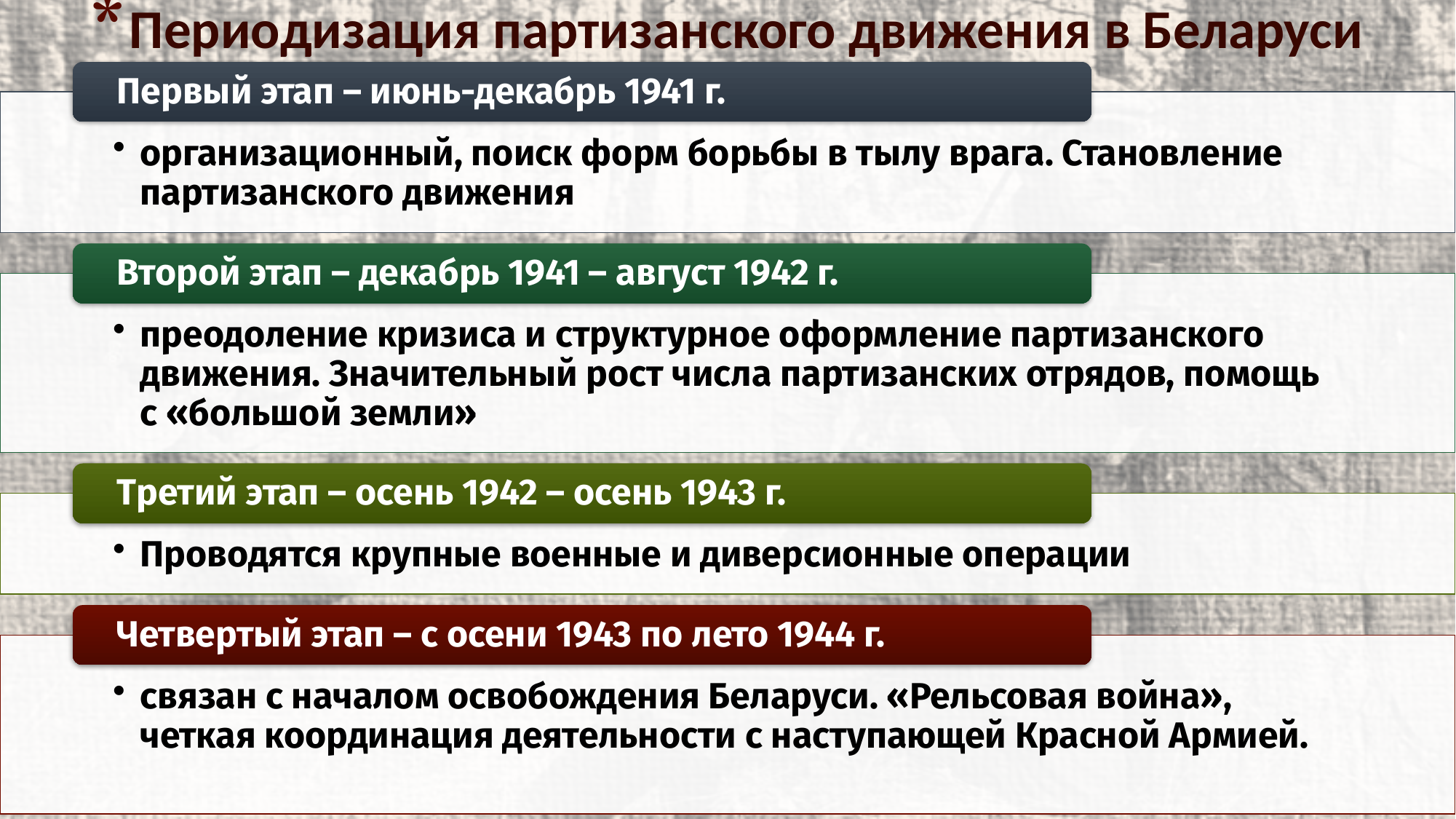

# Периодизация партизанского движения в Беларуси
организационный, поиск форм борьбы в тылу врага. Становление партизанского движения
Первый этап – июнь-декабрь 1941 г.
преодоление кризиса и структурное оформление партизанского движения. Значительный рост числа партизанских отрядов, помощь с «большой земли»
Второй этап – декабрь 1941 – август 1942 г.
Проводятся крупные военные и диверсионные операции
Третий этап – осень 1942 – осень 1943 г.
связан с началом освобождения Беларуси. «Рельсовая война», четкая координация деятельности с наступающей Красной Армией.
Четвертый этап – с осени 1943 по лето 1944 г.